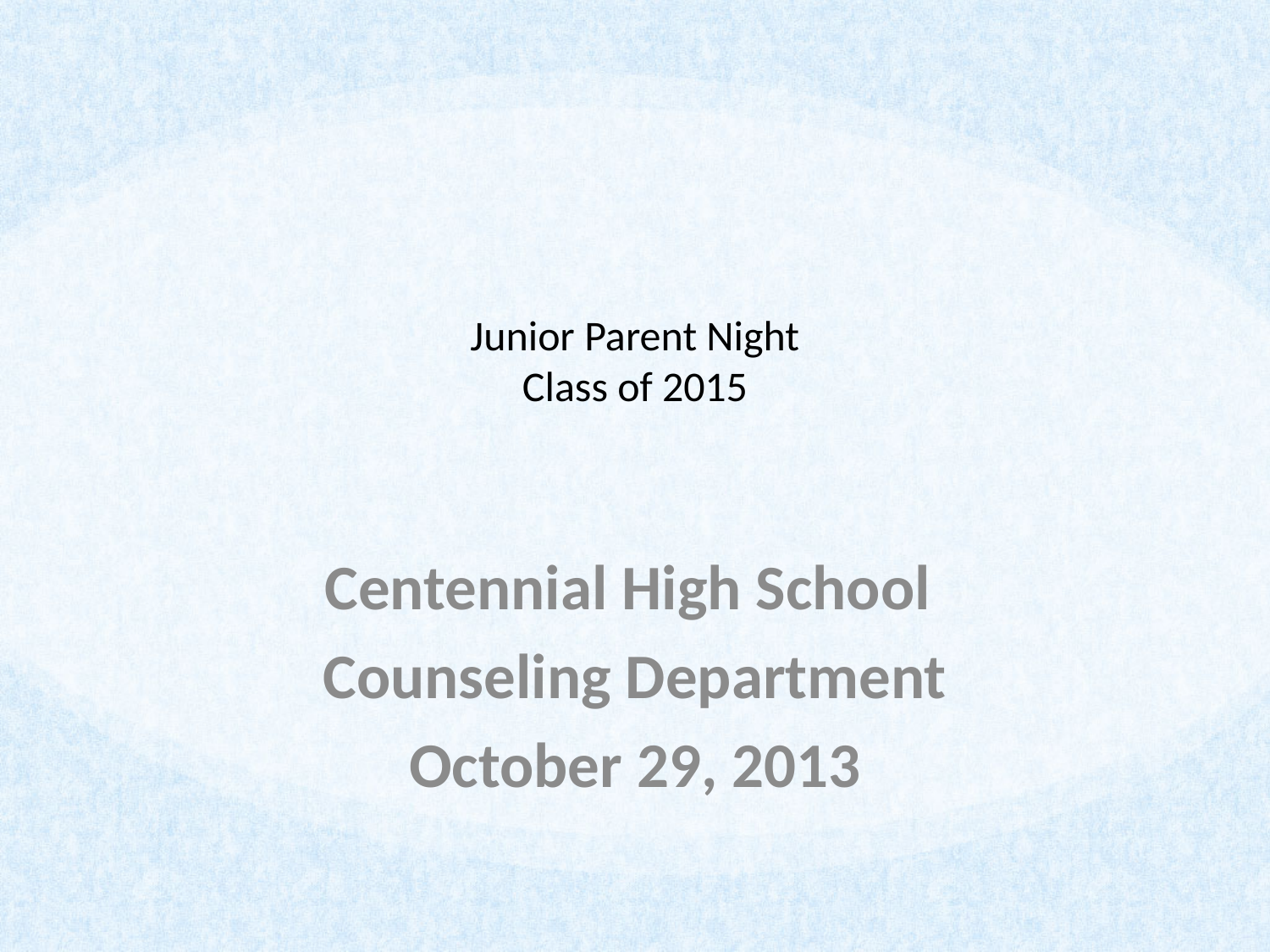

# Junior Parent Night Class of 2015
Centennial High School
Counseling Department
October 29, 2013